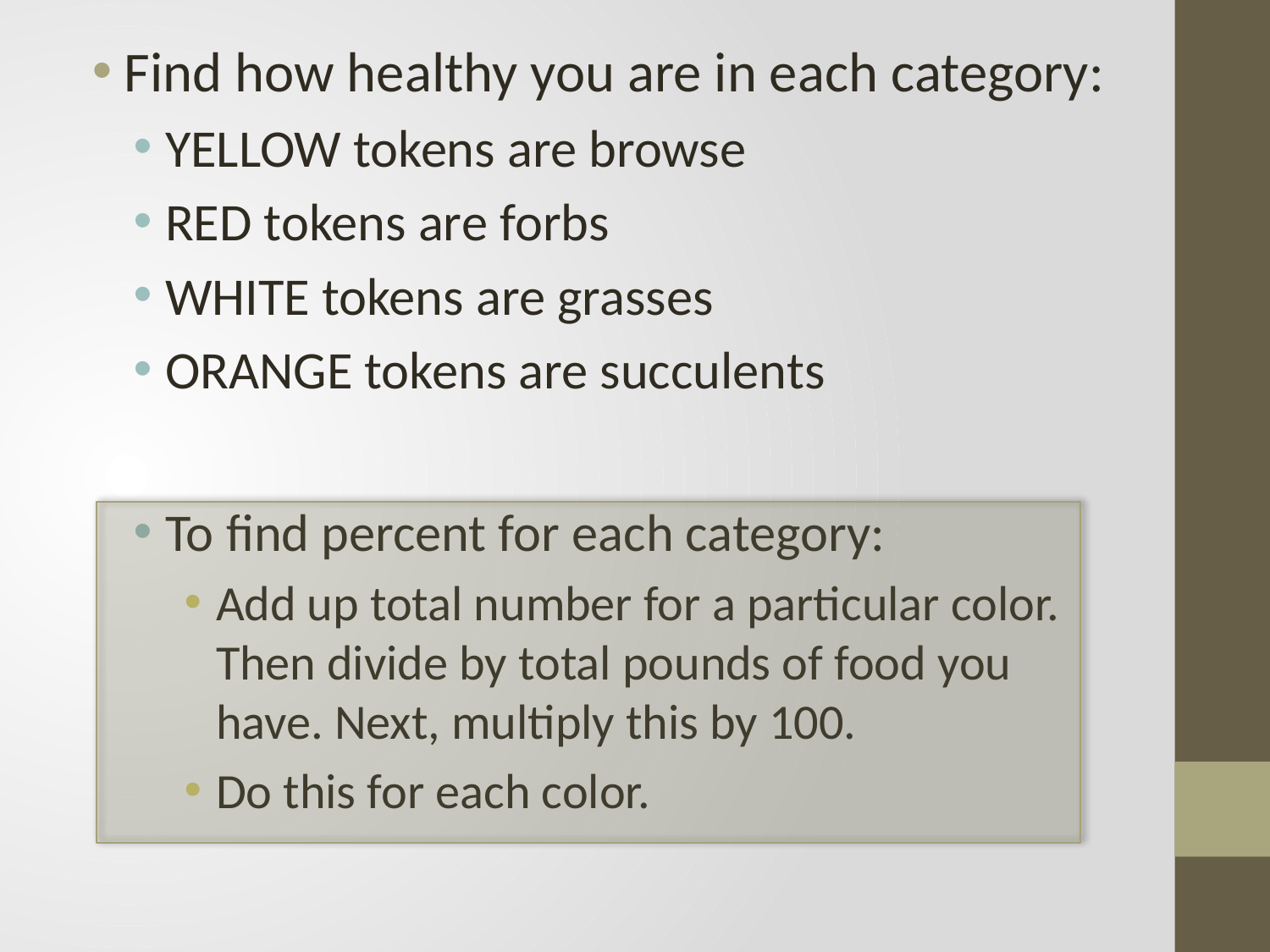

Find how healthy you are in each category:
YELLOW tokens are browse
RED tokens are forbs
WHITE tokens are grasses
ORANGE tokens are succulents

To find percent for each category:
Add up total number for a particular color. Then divide by total pounds of food you have. Next, multiply this by 100.
Do this for each color.